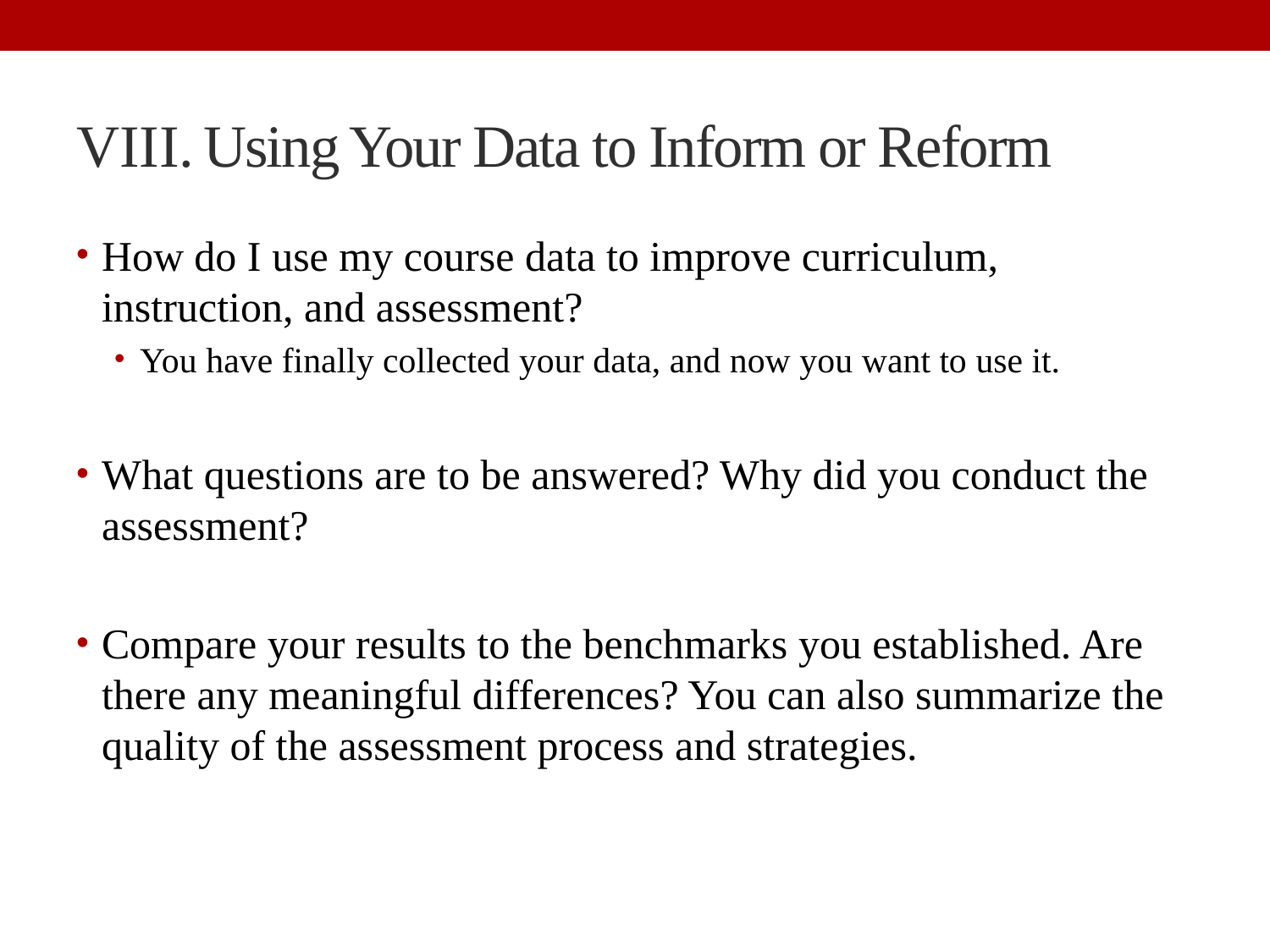

# Using Your Data to Inform or Reform
How do I use my course data to improve curriculum, instruction, and assessment?
You have finally collected your data, and now you want to use it.

What questions are to be answered? Why did you conduct the assessment?

Compare your results to the benchmarks you established. Are there any meaningful differences? You can also summarize the quality of the assessment process and strategies.